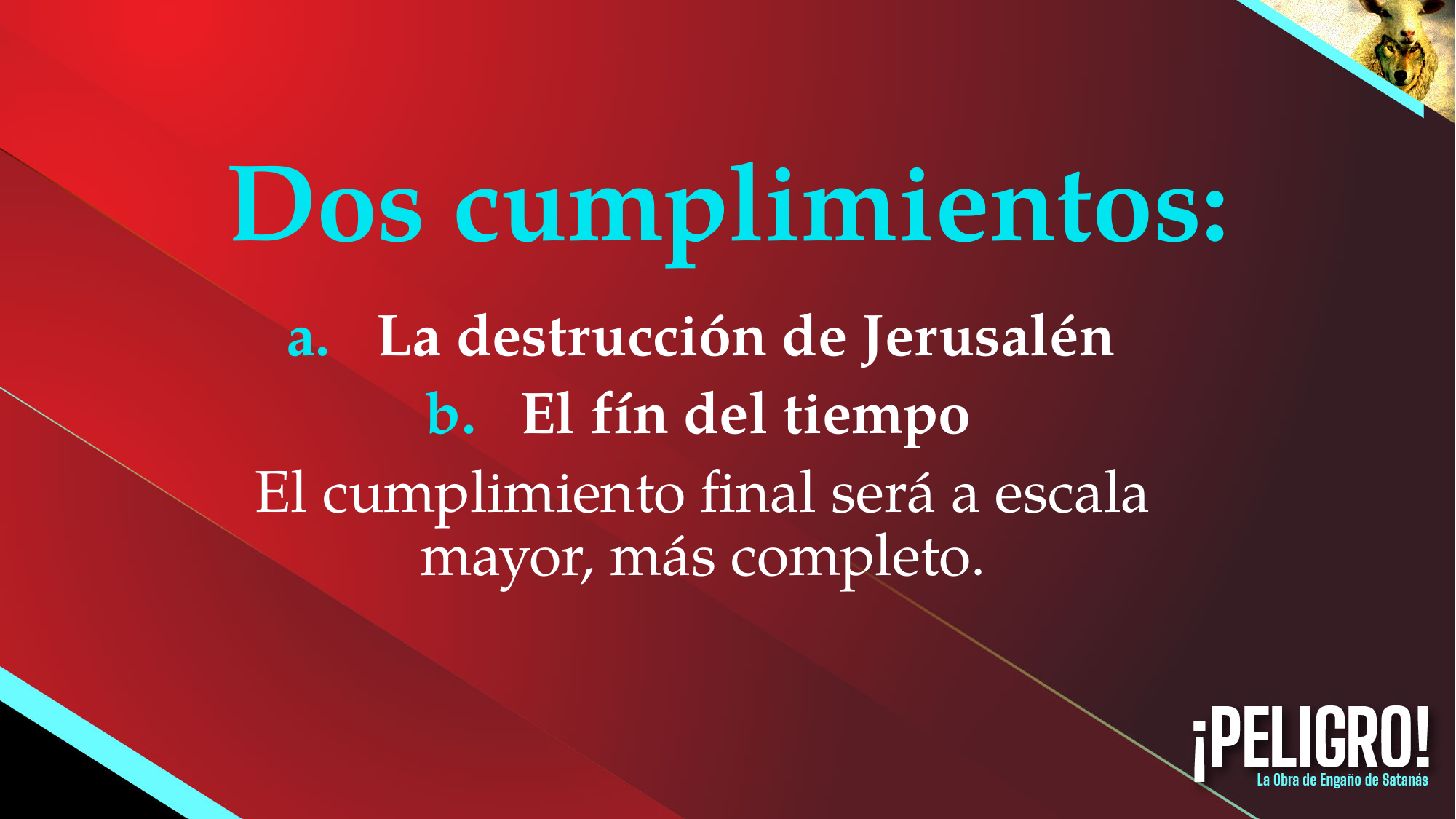

# Dos cumplimientos:
La destrucción de Jerusalén
El fín del tiempo
El cumplimiento final será a escala mayor, más completo.